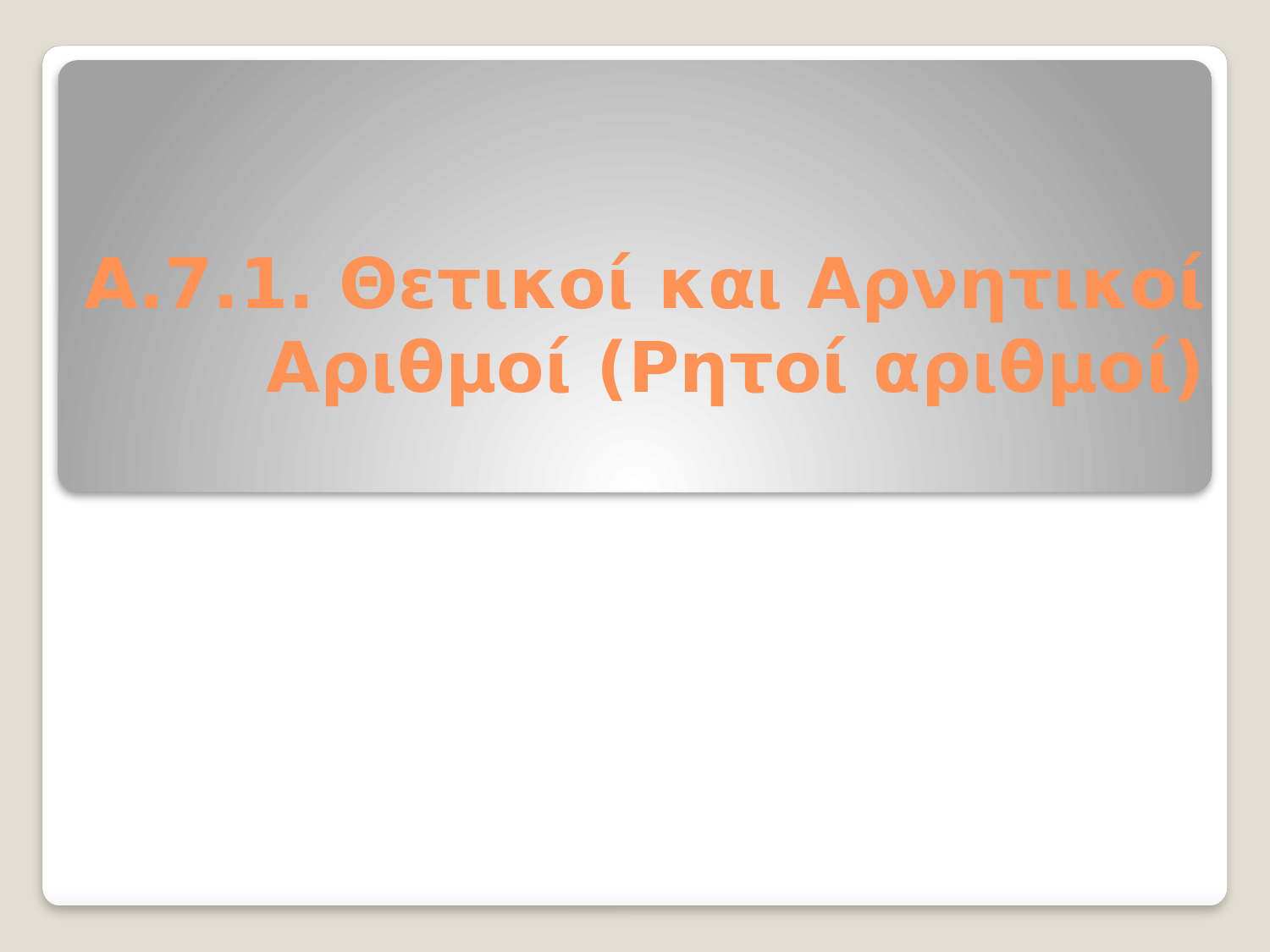

# Α.7.1. Θετικοί και Αρνητικοί Αριθμοί (Ρητοί αριθμοί)